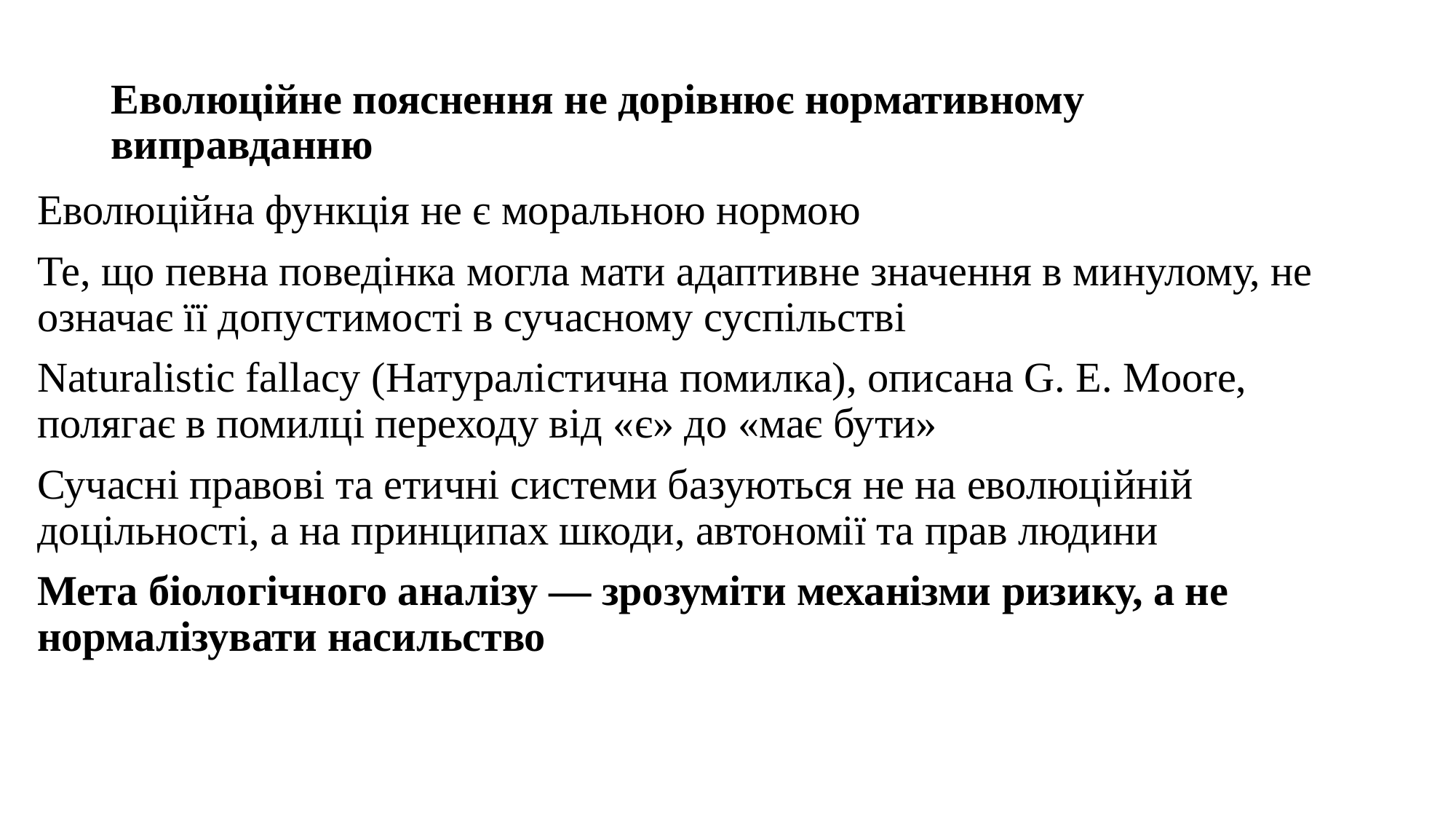

# Еволюційне пояснення не дорівнює нормативному виправданню
Еволюційна функція не є моральною нормою
Те, що певна поведінка могла мати адаптивне значення в минулому, не означає її допустимості в сучасному суспільстві
Naturalistic fallacy (Натуралістична помилка), описана G. E. Moore, полягає в помилці переходу від «є» до «має бути»
Сучасні правові та етичні системи базуються не на еволюційній доцільності, а на принципах шкоди, автономії та прав людини
Мета біологічного аналізу — зрозуміти механізми ризику, а не нормалізувати насильство